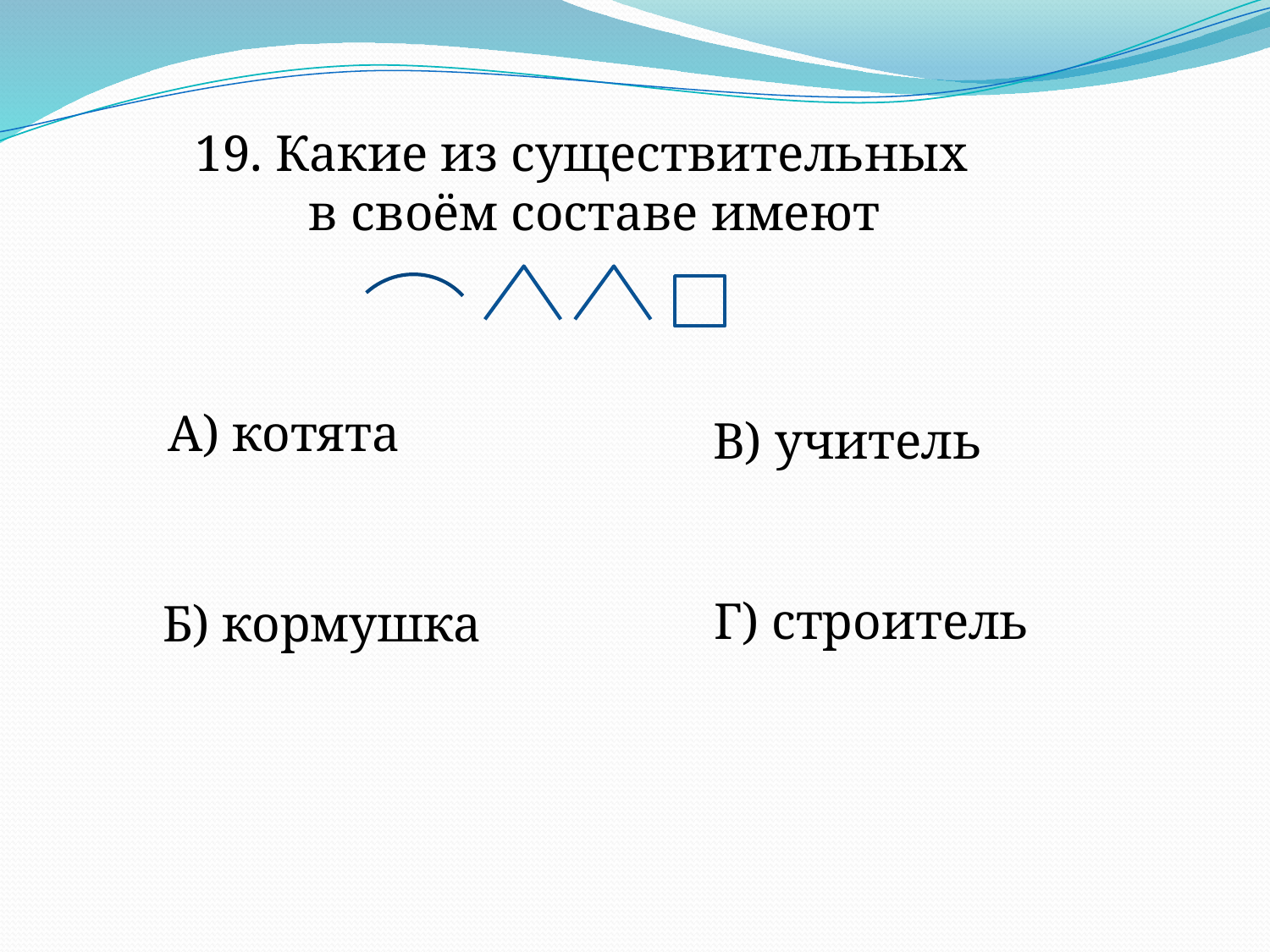

19. Какие из существительных
в своём составе имеют

А) котята
В) учитель
Г) строитель
Б) кормушка